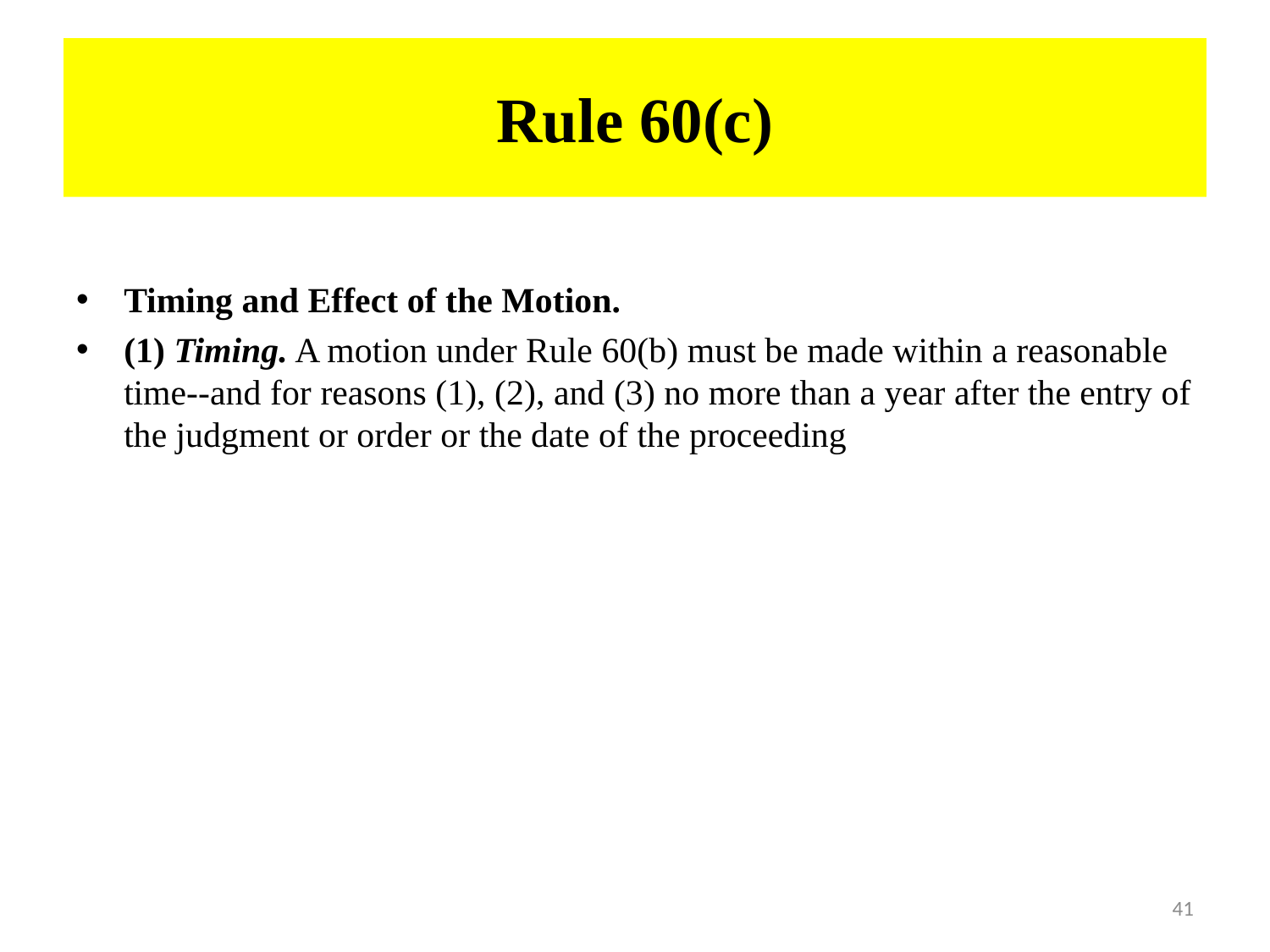

# Rule 60(c)

Timing and Effect of the Motion.
(1) Timing. A motion under Rule 60(b) must be made within a reasonable time--and for reasons (1), (2), and (3) no more than a year after the entry of the judgment or order or the date of the proceeding

41